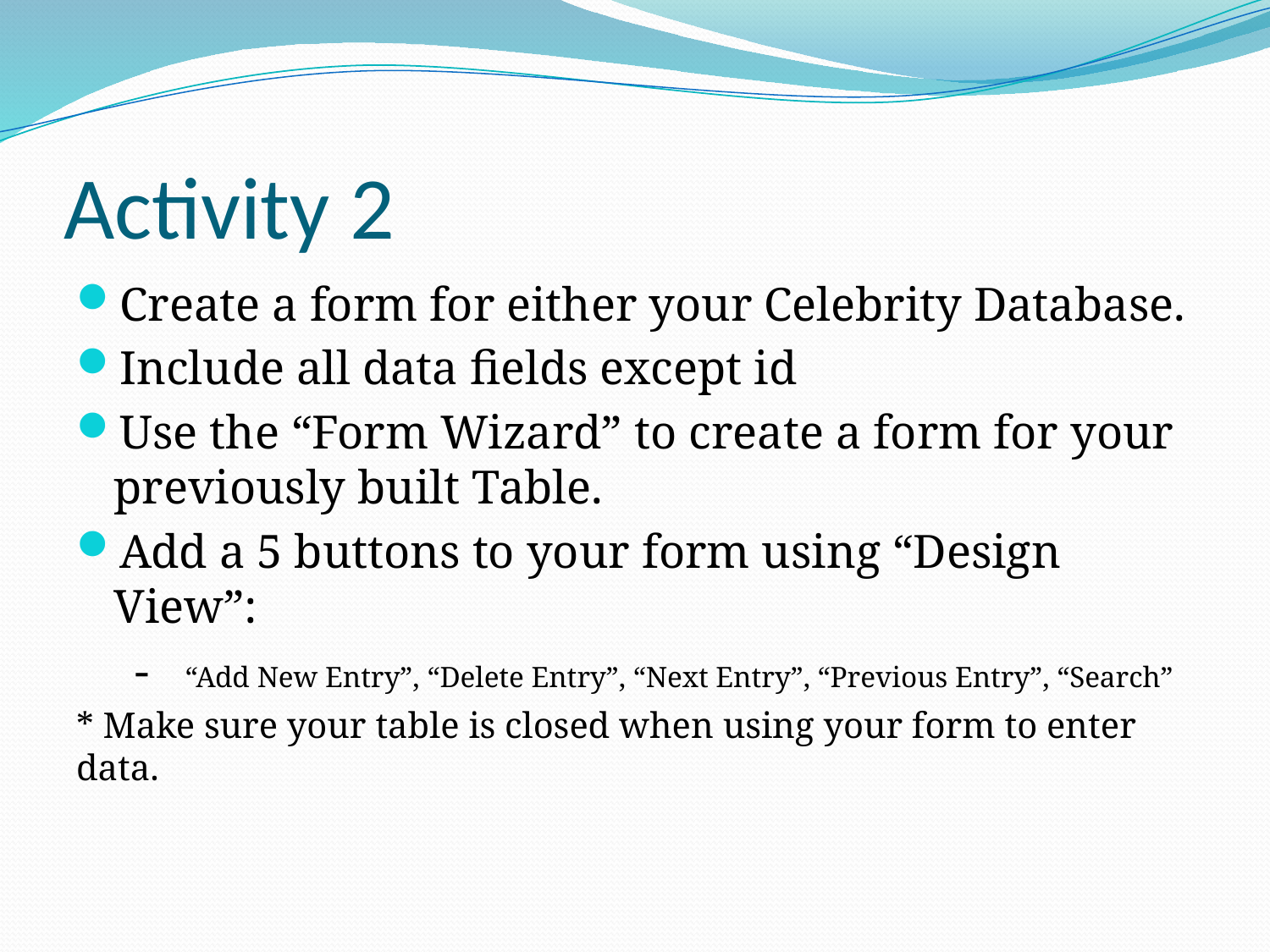

# Activity 2
Create a form for either your Celebrity Database.
Include all data fields except id
Use the “Form Wizard” to create a form for your previously built Table.
Add a 5 buttons to your form using “Design View”:
     -   “Add New Entry”, “Delete Entry”, “Next Entry”, “Previous Entry”, “Search”
* Make sure your table is closed when using your form to enter data.